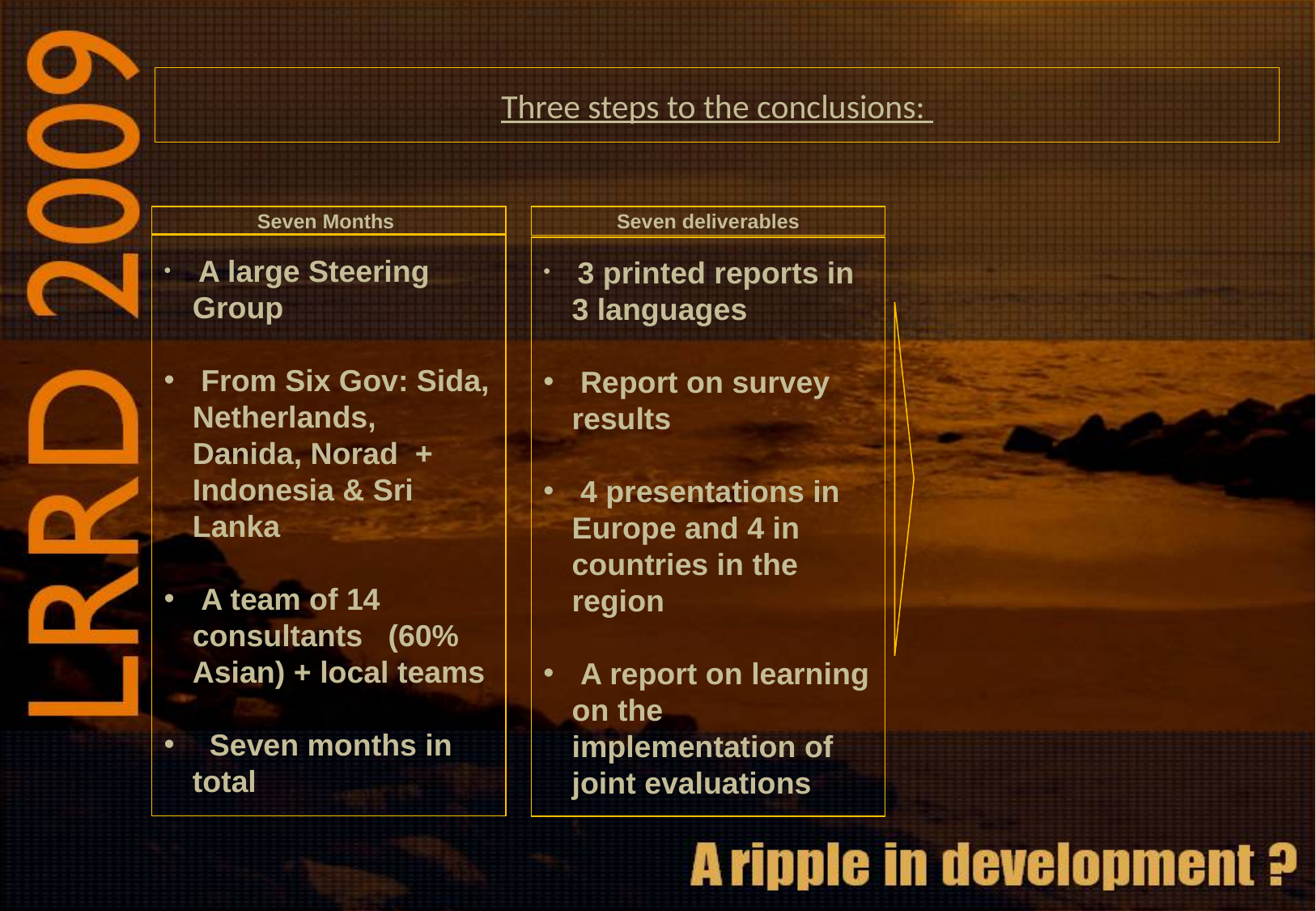

# Three steps to the conclusions:
Seven Months
Seven deliverables
 A large Steering Group

 From Six Gov: Sida, Netherlands, Danida, Norad  + Indonesia & Sri Lanka

 A team of 14 consultants   (60% Asian) + local teams

  Seven months in total
 3 printed reports in 3 languages

 Report on survey results

 4 presentations in Europe and 4 in countries in the region

 A report on learning on the implementation of joint evaluations